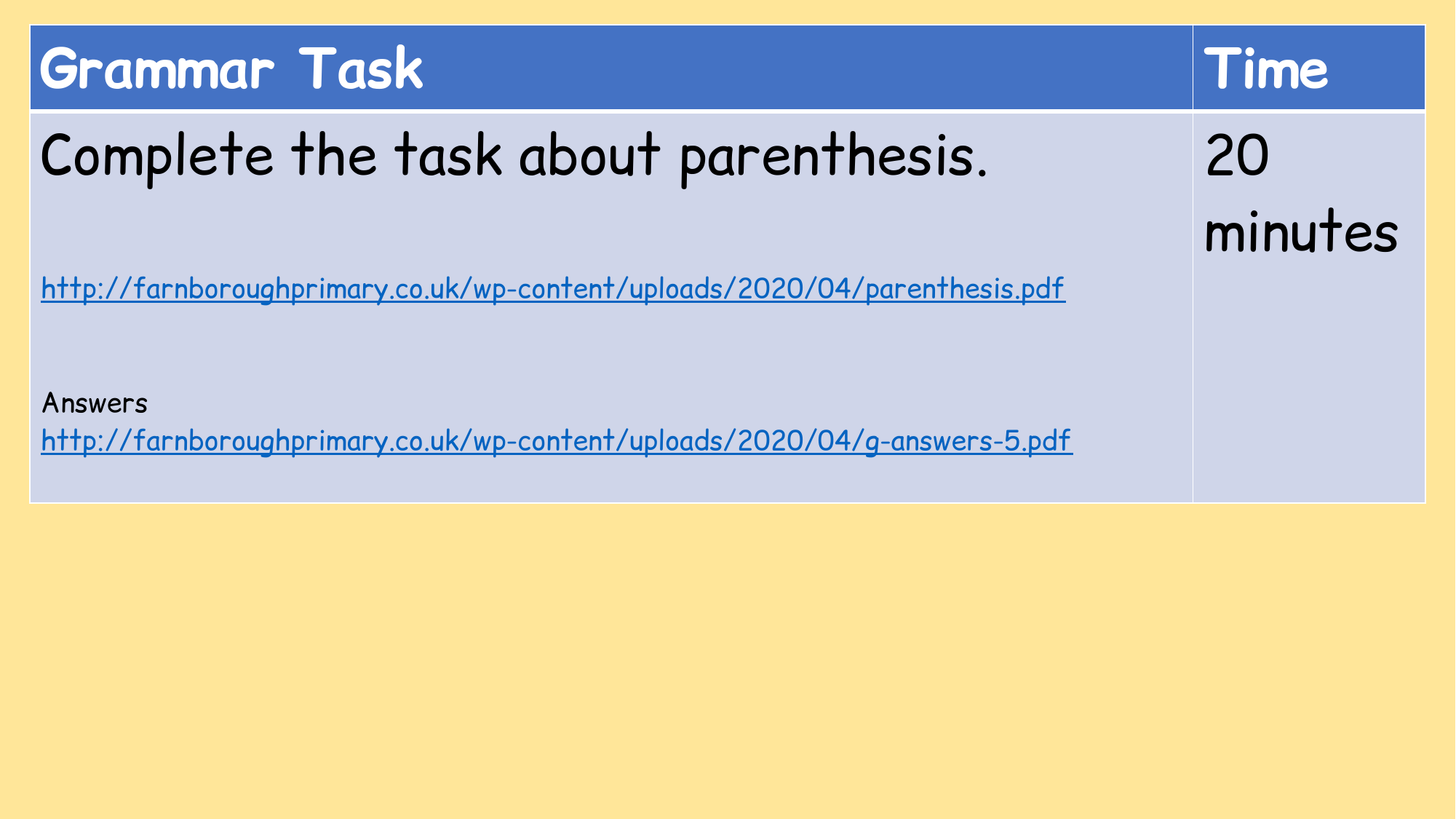

| Grammar Task | Time |
| --- | --- |
| Complete the task about parenthesis. http://farnboroughprimary.co.uk/wp-content/uploads/2020/04/parenthesis.pdf Answers http://farnboroughprimary.co.uk/wp-content/uploads/2020/04/g-answers-5.pdf | 20 minutes |